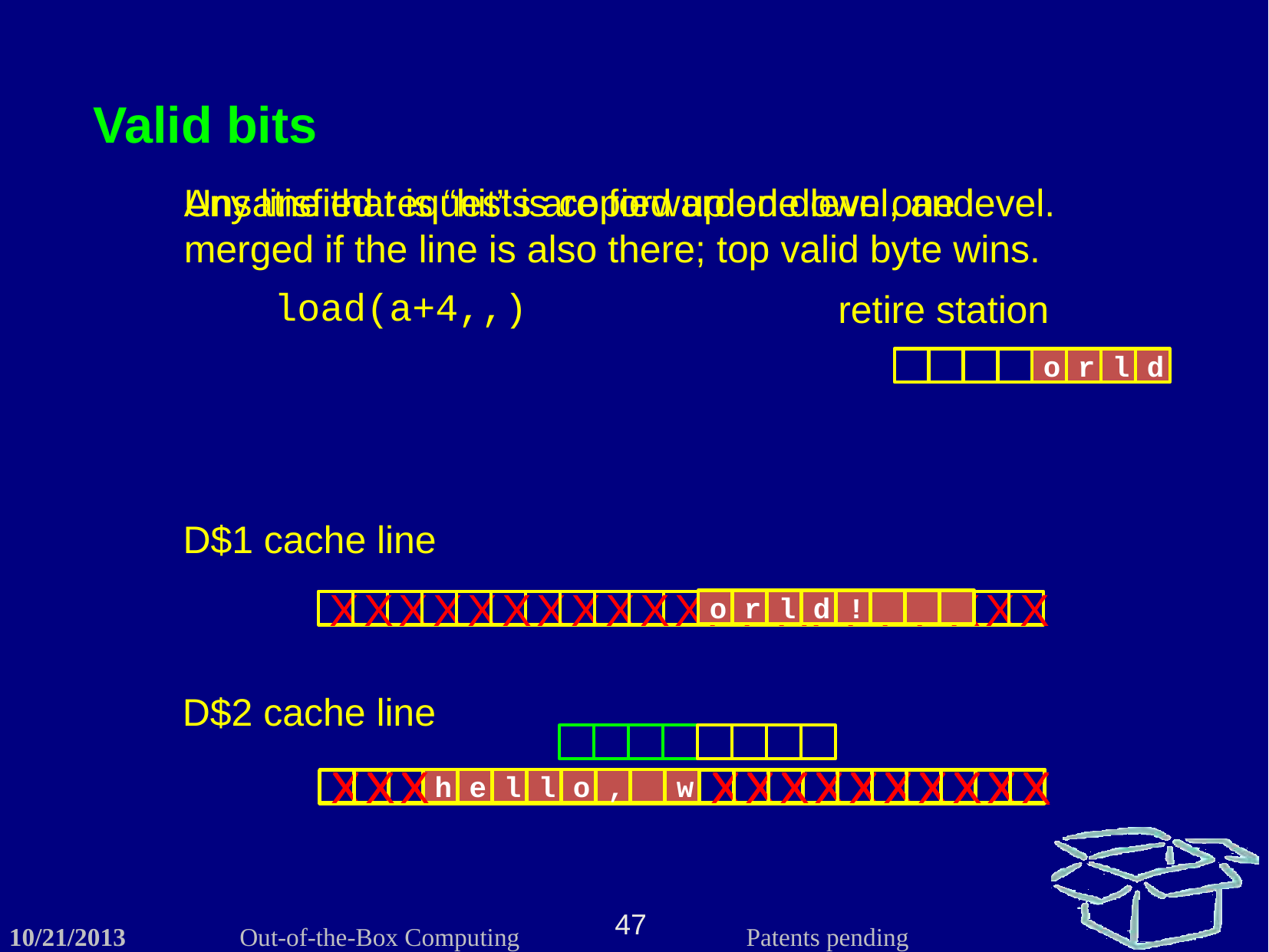

Valid bits
Any line that is “hit” is copied up one level, and merged if the line is also there; top valid byte wins.
Unsatisfied requests are forwarded down one level.
load(a+4,,)
retire station

o
r
l
d
D$1 cache line
o
r
l
d
!

X
X
X
X
X
X
X
X
X
X
X
X
X
X
X
X
X
X
X
X
X
D$2 cache line

X
X
X
X
X
X
X
X
X
X
X
X
X

h
e
l
l
o
,

w
o
,

w
X
X
X
X
X
X
X
X
X
X
X
X
X

h
e
l
l
o
,

w